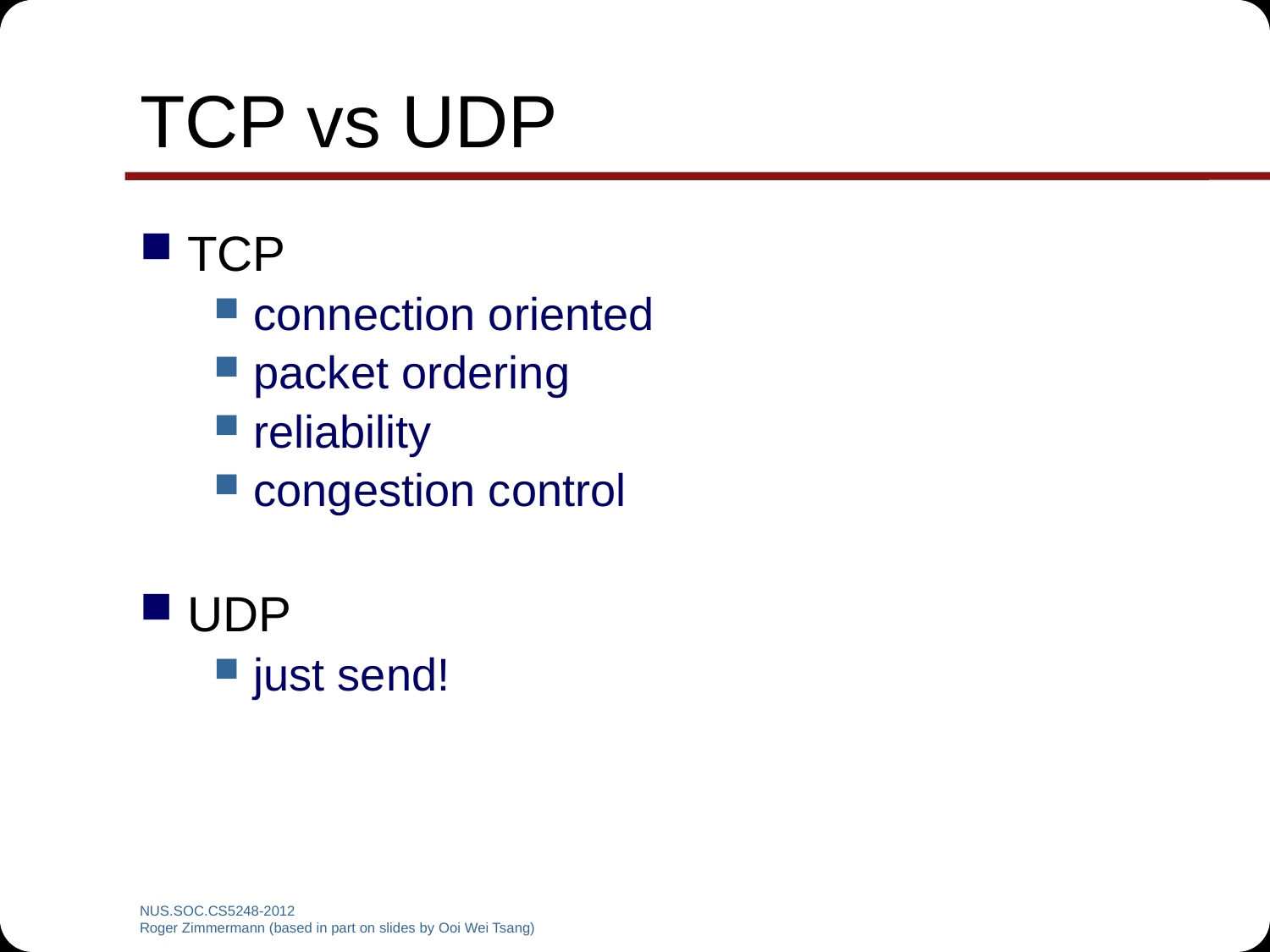

# TCP vs UDP
TCP
connection oriented
packet ordering
reliability
congestion control

UDP
just send!

NUS.SOC.CS5248-2012
Roger Zimmermann (based in part on slides by Ooi Wei Tsang)